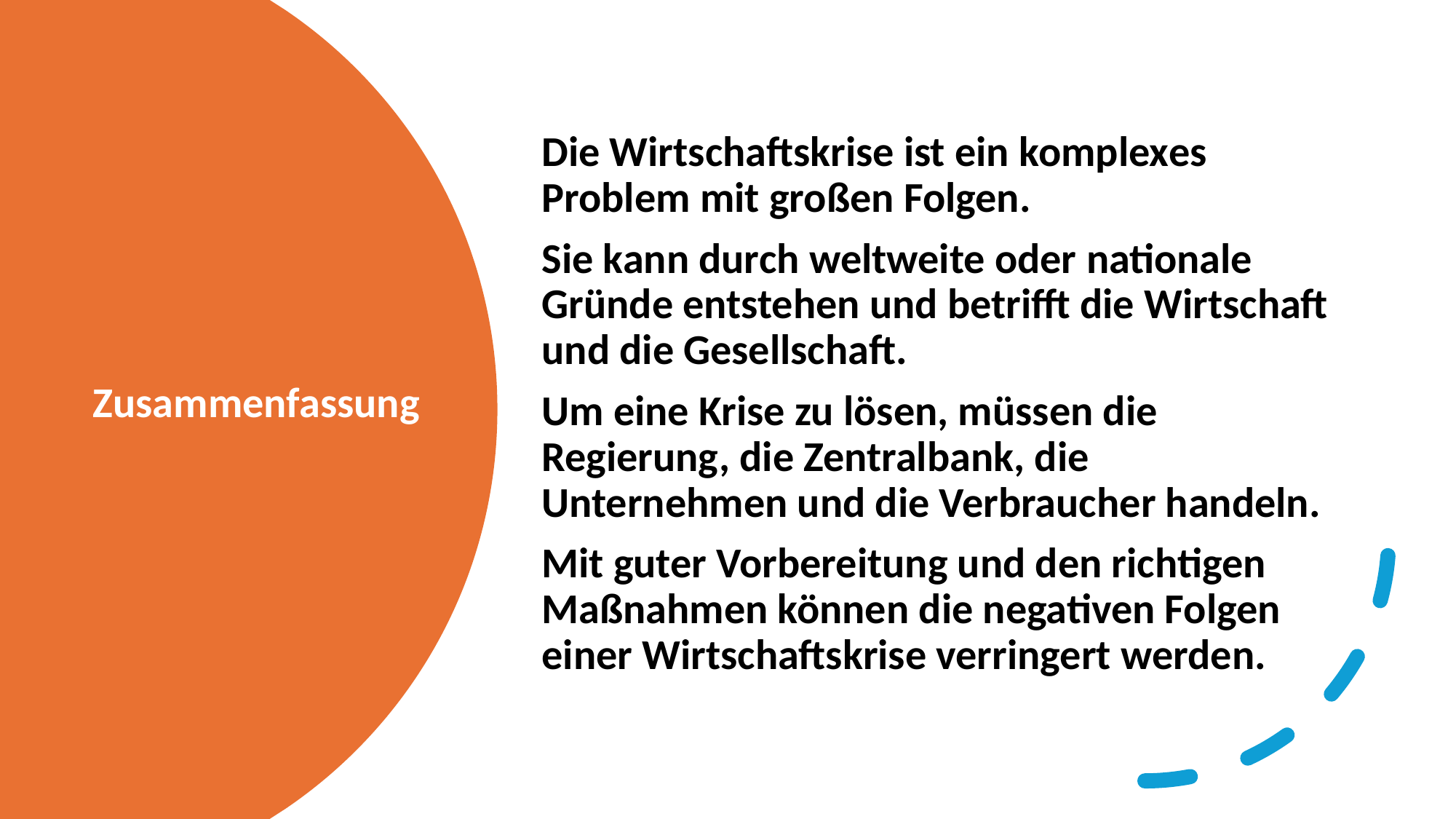

Die Wirtschaftskrise ist ein komplexes Problem mit großen Folgen.
Sie kann durch weltweite oder nationale Gründe entstehen und betrifft die Wirtschaft und die Gesellschaft.
Um eine Krise zu lösen, müssen die Regierung, die Zentralbank, die Unternehmen und die Verbraucher handeln.
Mit guter Vorbereitung und den richtigen Maßnahmen können die negativen Folgen einer Wirtschaftskrise verringert werden.
# Zusammenfassung